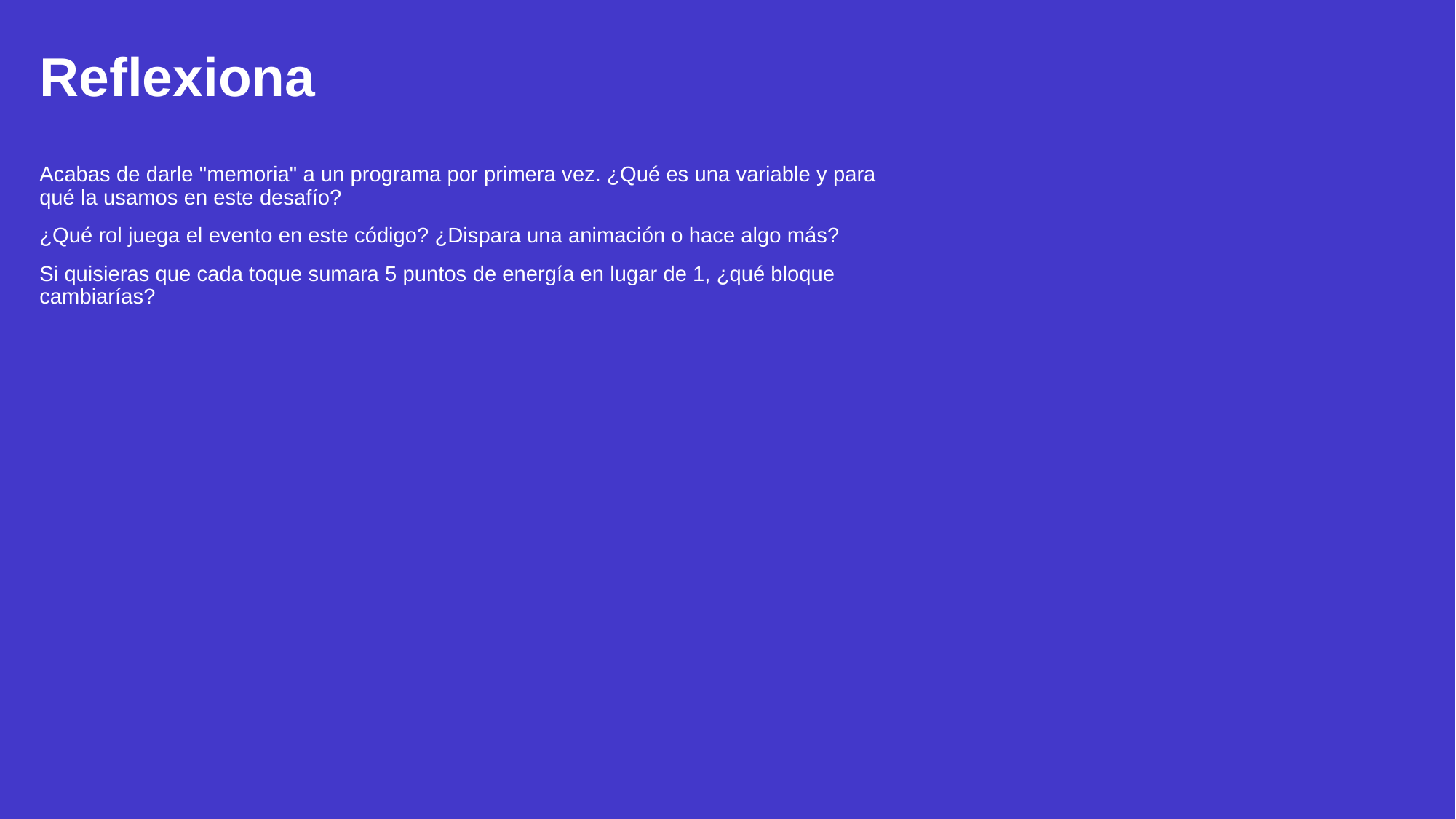

# Reflexiona
Acabas de darle "memoria" a un programa por primera vez. ¿Qué es una variable y para qué la usamos en este desafío?
¿Qué rol juega el evento en este código? ¿Dispara una animación o hace algo más?
Si quisieras que cada toque sumara 5 puntos de energía en lugar de 1, ¿qué bloque cambiarías?